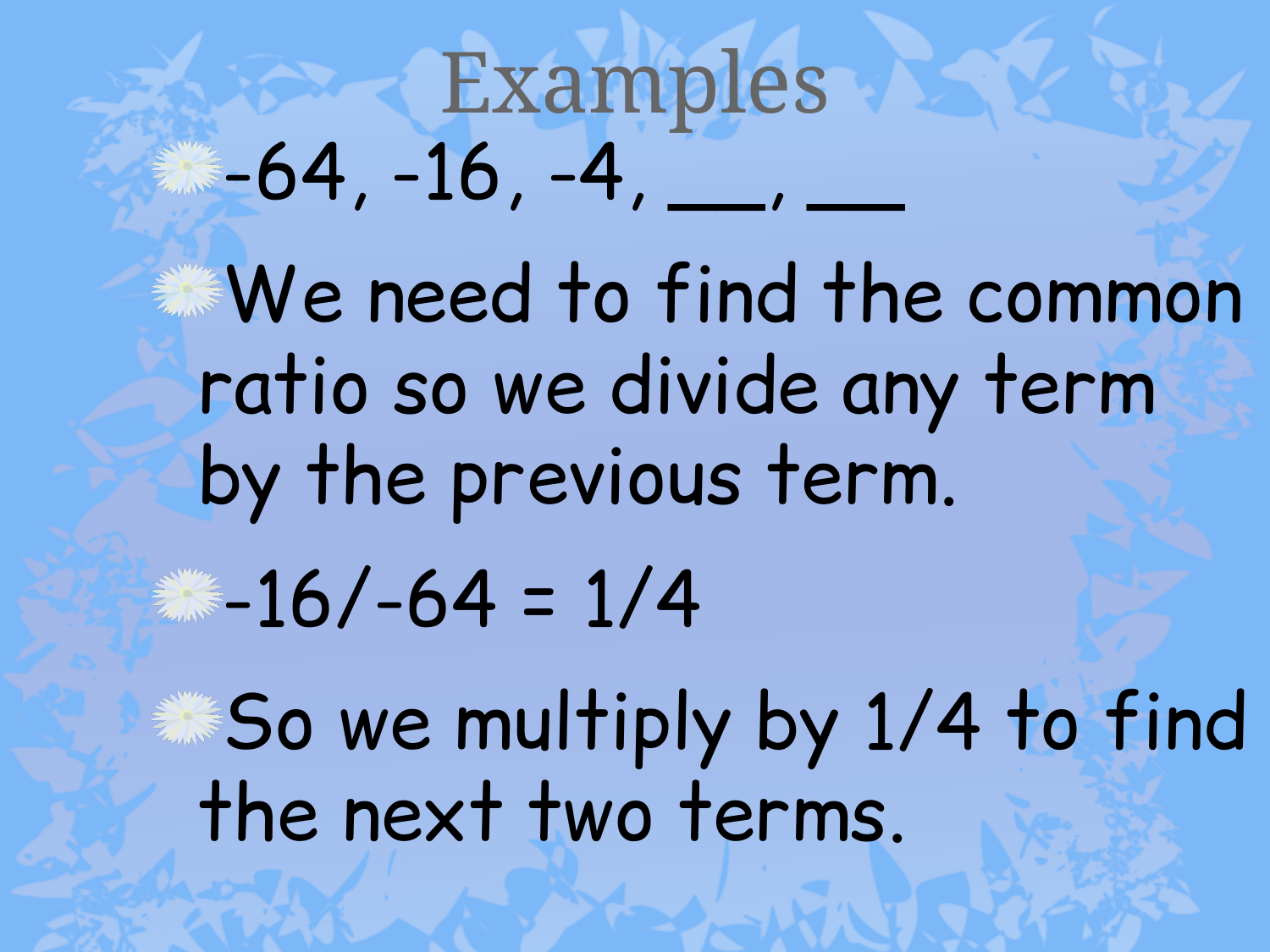

# Examples
-64, -16, -4, __, __
We need to find the common ratio so we divide any term by the previous term.
-16/-64 = 1/4
So we multiply by 1/4 to find the next two terms.